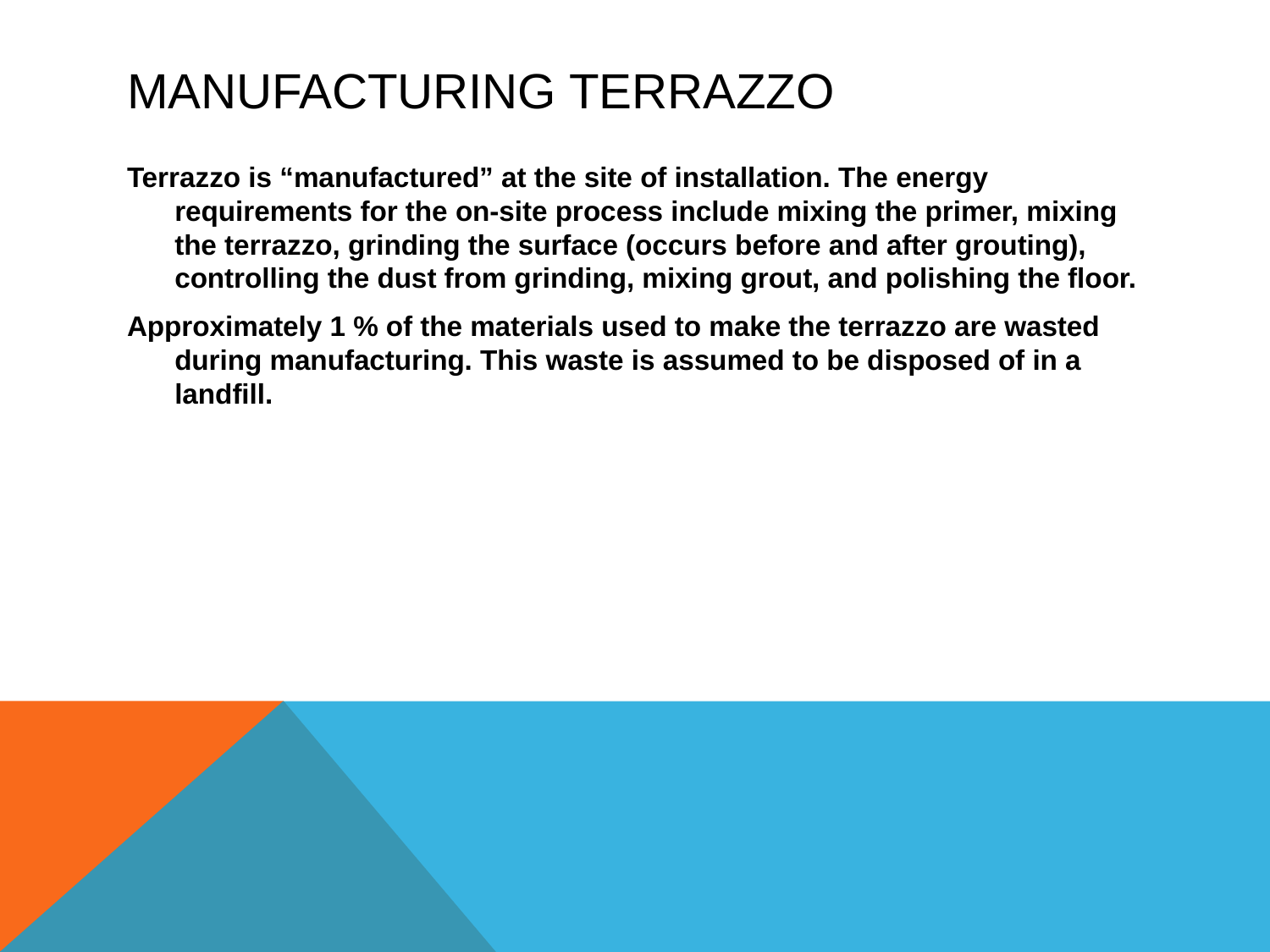

# Manufacturing Terrazzo
Terrazzo is “manufactured” at the site of installation. The energy requirements for the on-site process include mixing the primer, mixing the terrazzo, grinding the surface (occurs before and after grouting), controlling the dust from grinding, mixing grout, and polishing the floor.
Approximately 1 % of the materials used to make the terrazzo are wasted during manufacturing. This waste is assumed to be disposed of in a landfill.